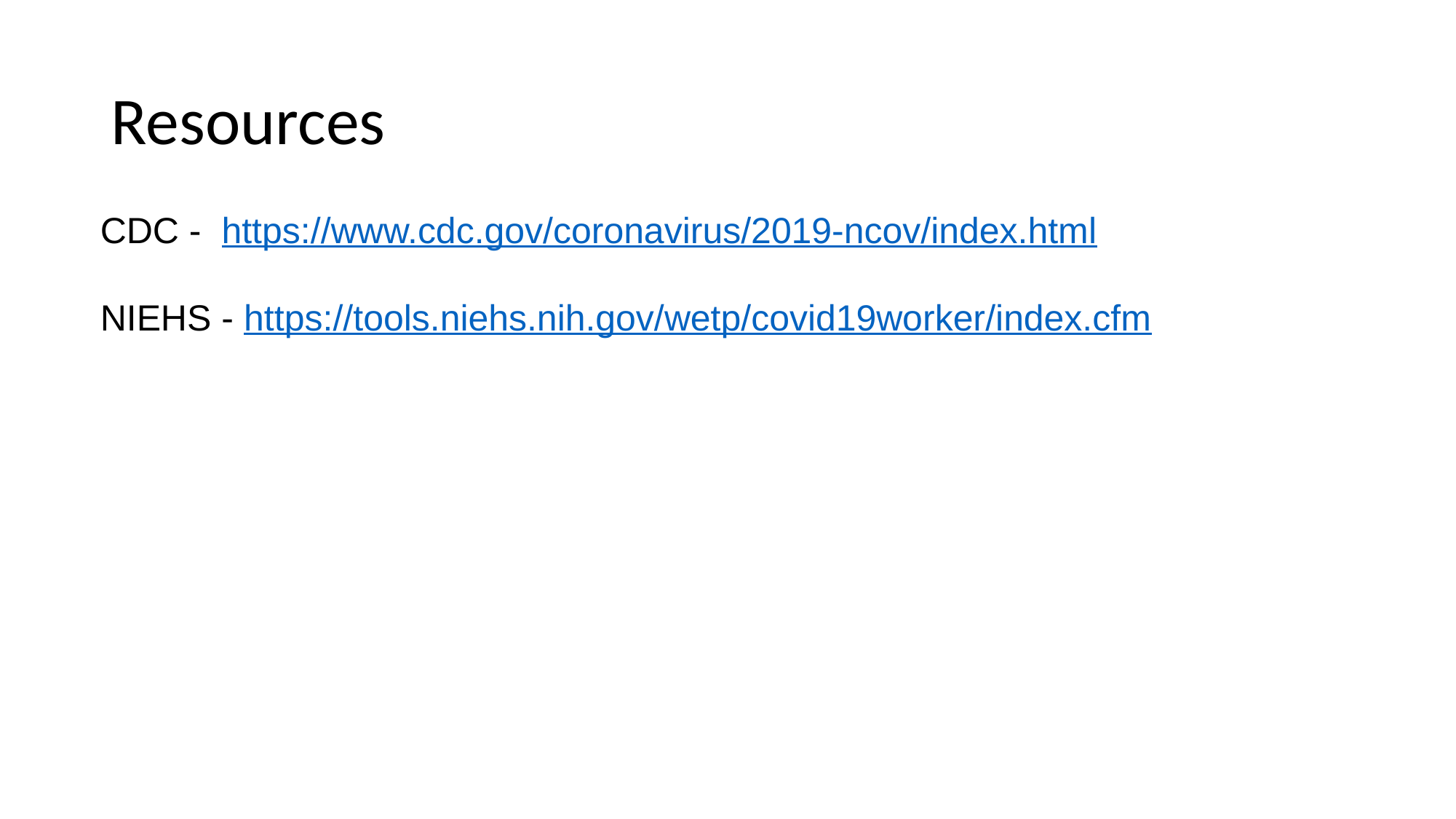

# Resources
CDC -  https://www.cdc.gov/coronavirus/2019-ncov/index.html

NIEHS - https://tools.niehs.nih.gov/wetp/covid19worker/index.cfm